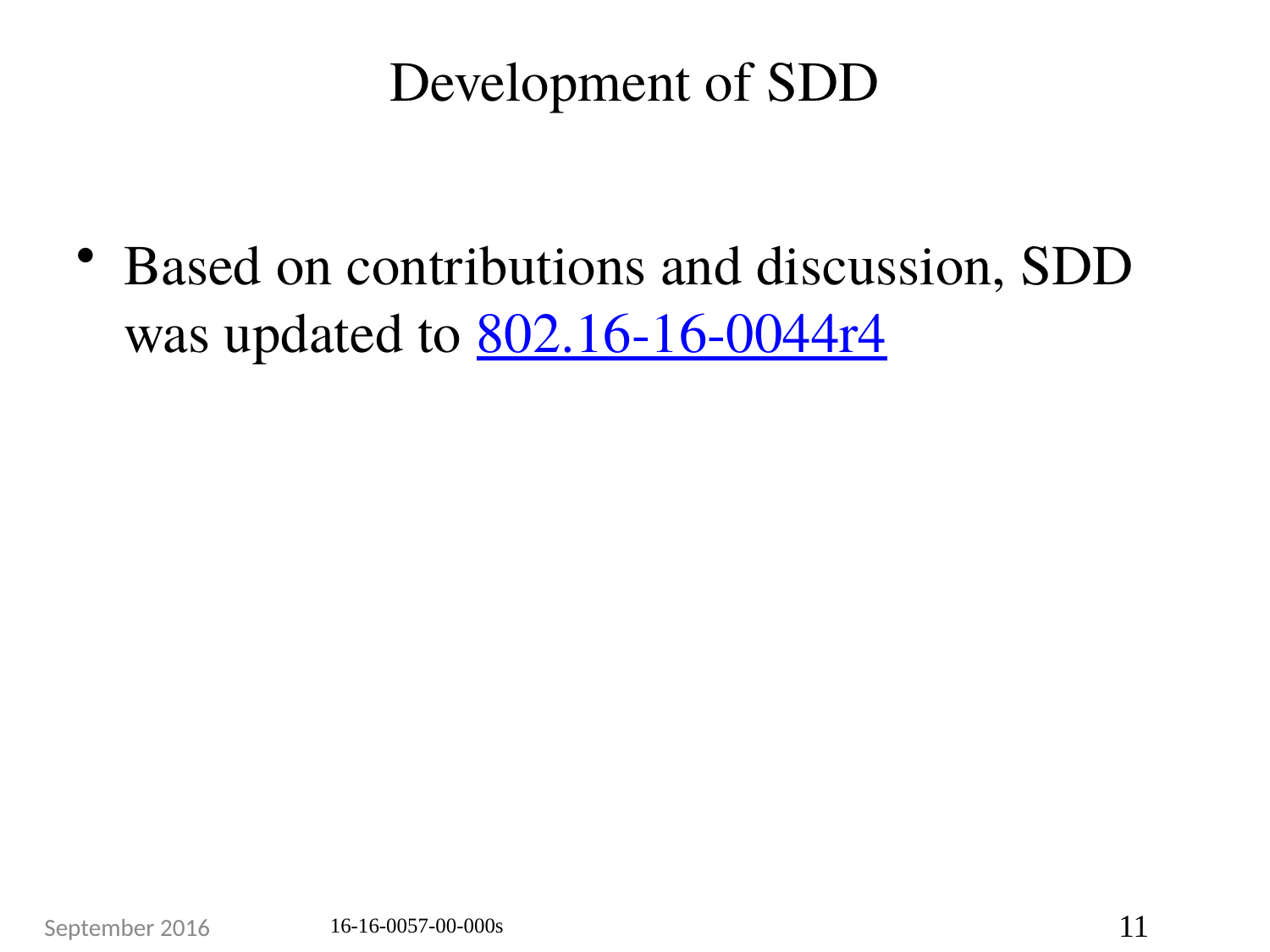

# Development of SDD
Based on contributions and discussion, SDD was updated to 802.16-16-0044r4